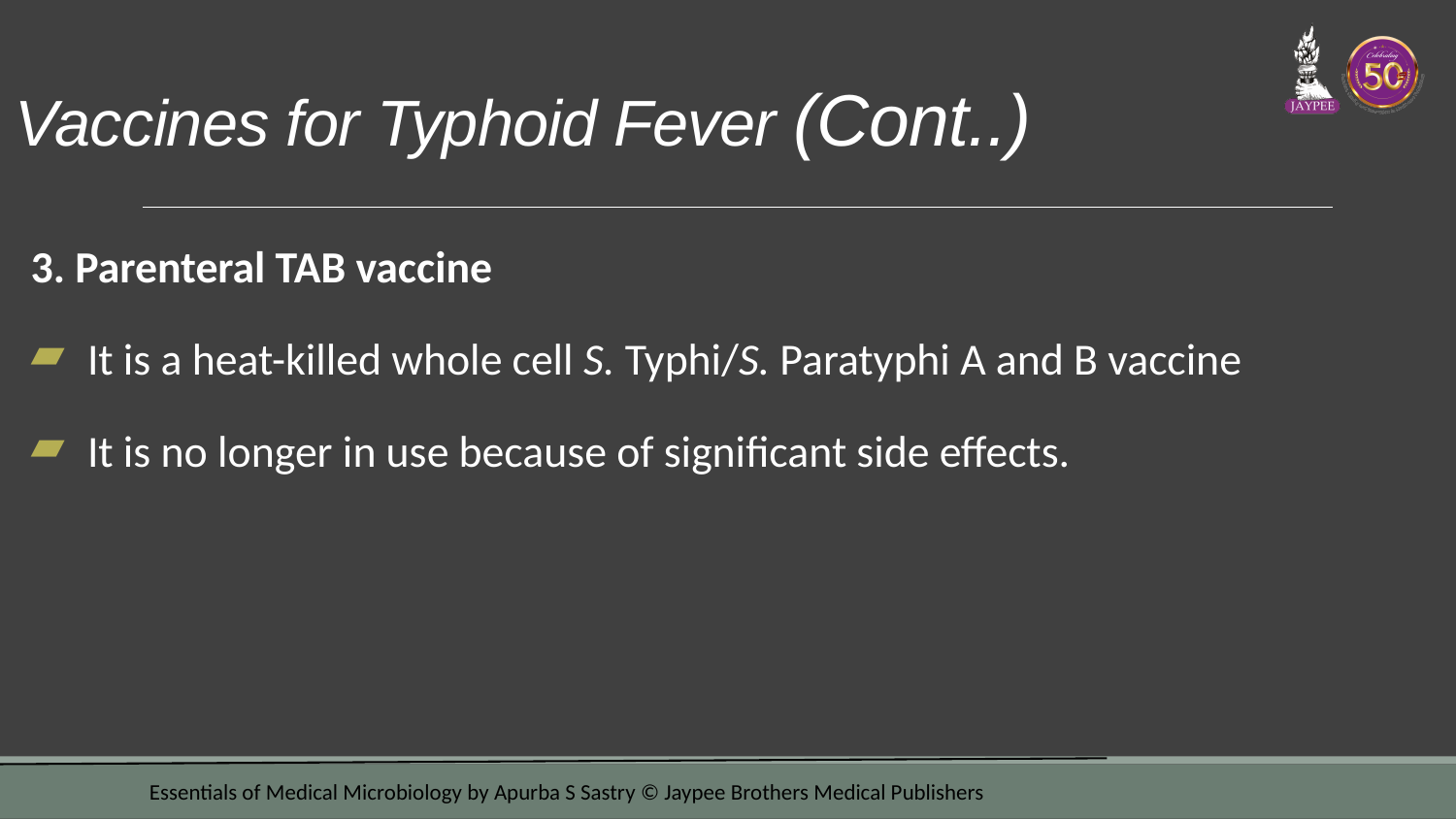

# Vaccines for Typhoid Fever (Cont..)
3. Parenteral TAB vaccine
It is a heat-killed whole cell S. Typhi/S. Paratyphi A and B vaccine
It is no longer in use because of significant side effects.